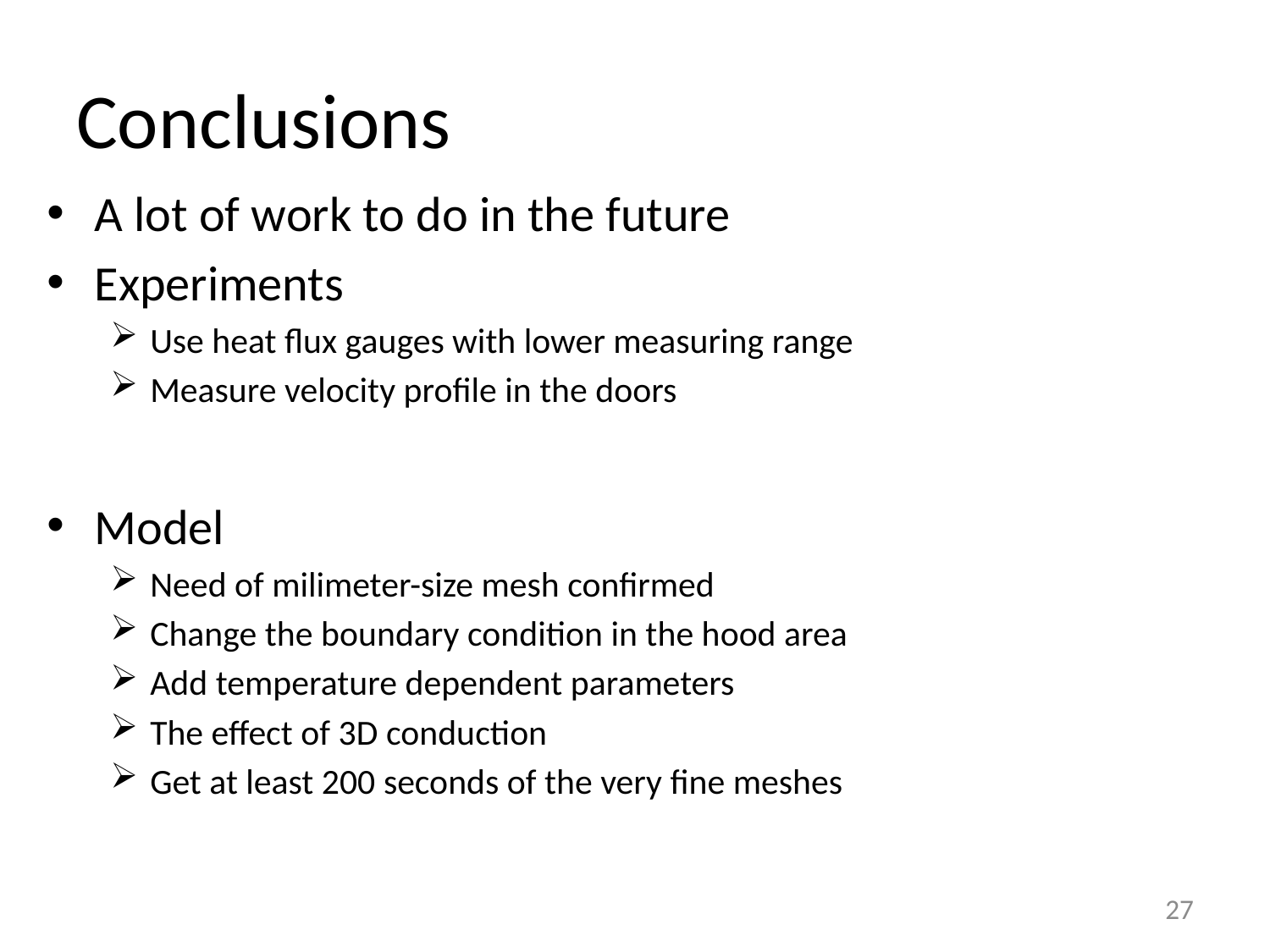

# Conclusions
A lot of work to do in the future
Experiments
Use heat flux gauges with lower measuring range
Measure velocity profile in the doors

Model
Need of milimeter-size mesh confirmed
Change the boundary condition in the hood area
Add temperature dependent parameters
The effect of 3D conduction
Get at least 200 seconds of the very fine meshes
27